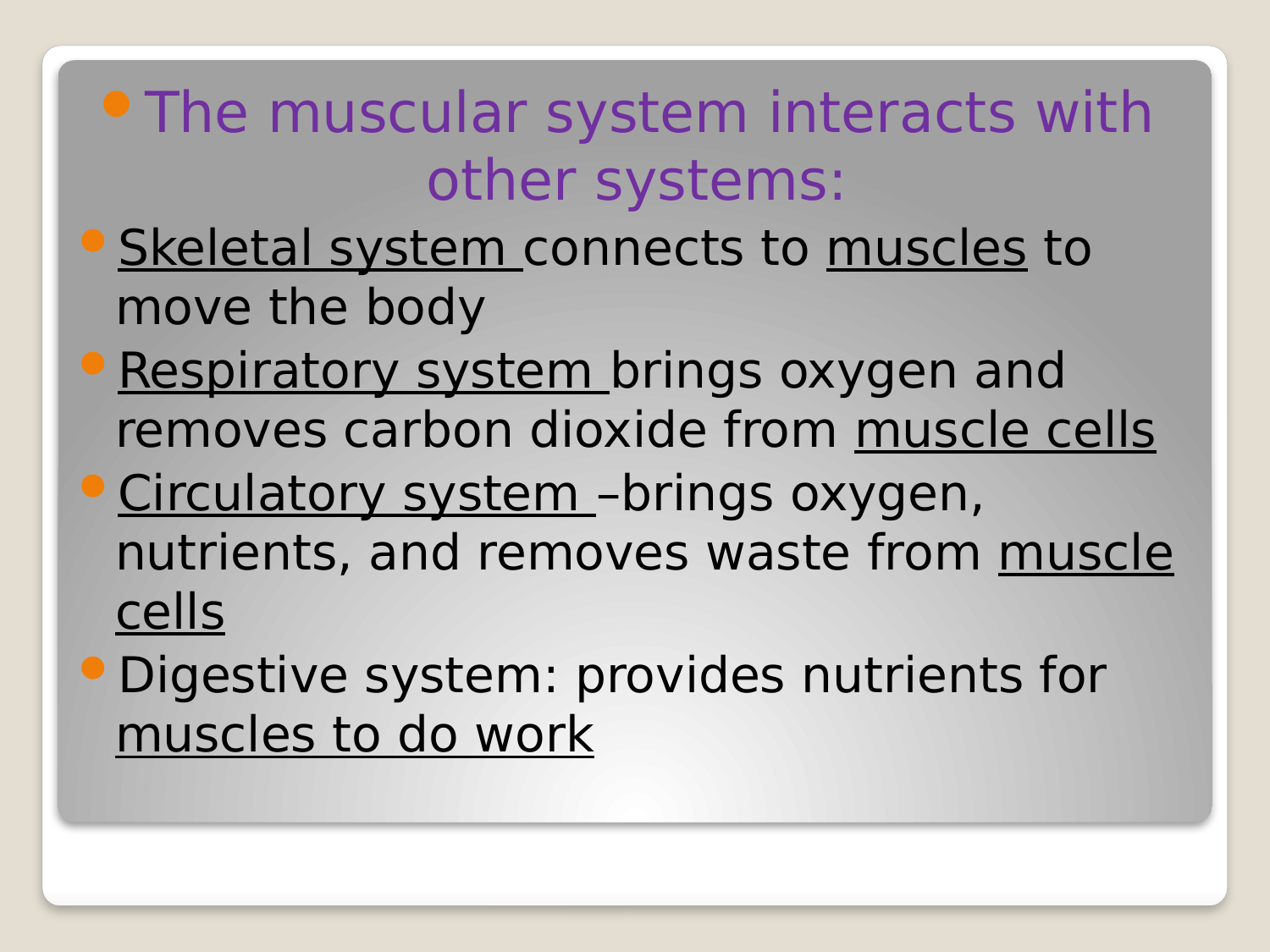

The muscular system interacts with other systems:
Skeletal system connects to muscles to move the body
Respiratory system brings oxygen and removes carbon dioxide from muscle cells
Circulatory system –brings oxygen, nutrients, and removes waste from muscle cells
Digestive system: provides nutrients for muscles to do work